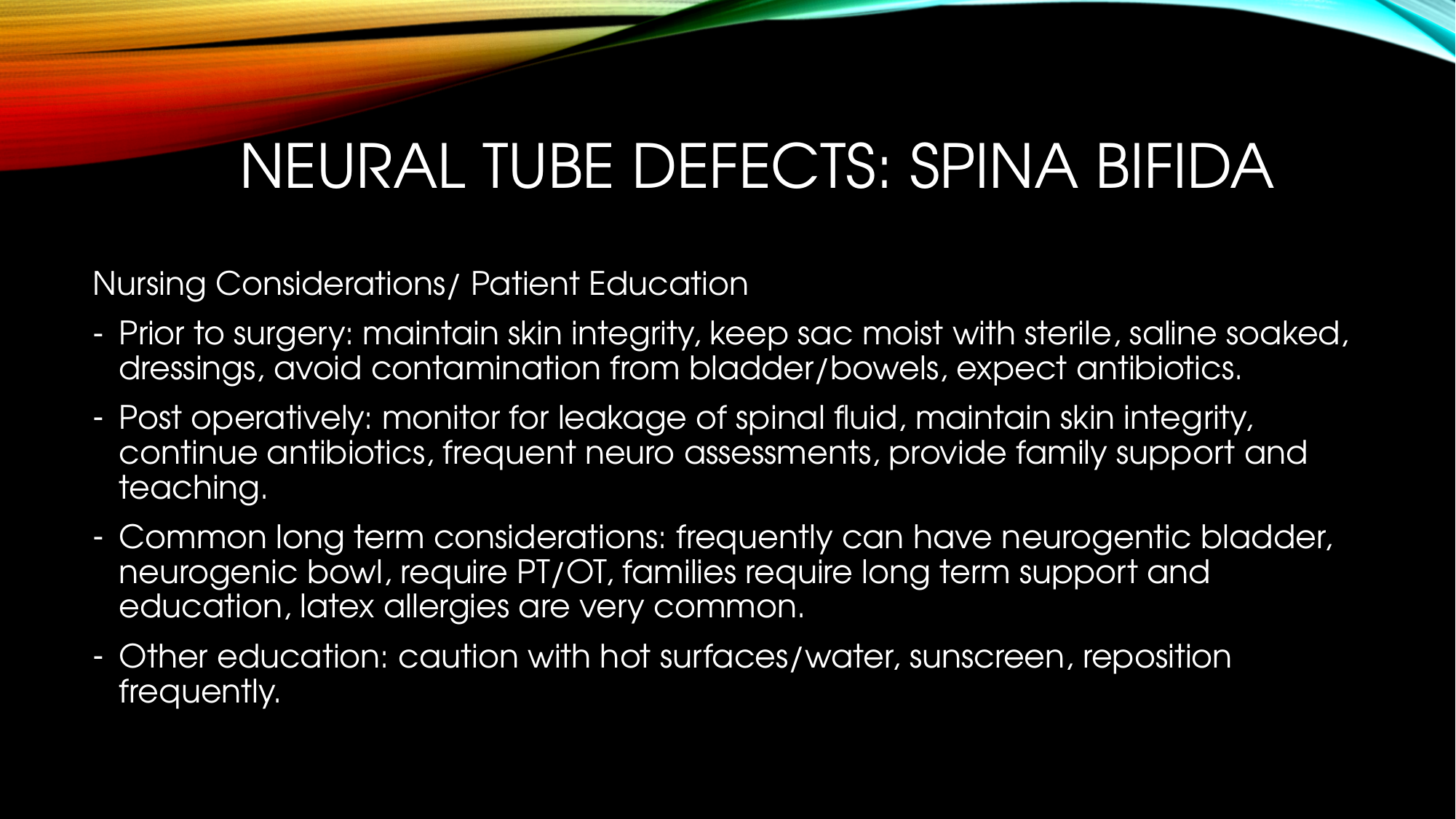

# Neural tube defects: spina bifida
Nursing Considerations/ Patient Education
Prior to surgery: maintain skin integrity, keep sac moist with sterile, saline soaked, dressings, avoid contamination from bladder/bowels, expect antibiotics.
Post operatively: monitor for leakage of spinal fluid, maintain skin integrity, continue antibiotics, frequent neuro assessments, provide family support and teaching.
Common long term considerations: frequently can have neurogentic bladder, neurogenic bowl, require PT/OT, families require long term support and education, latex allergies are very common.
Other education: caution with hot surfaces/water, sunscreen, reposition frequently.